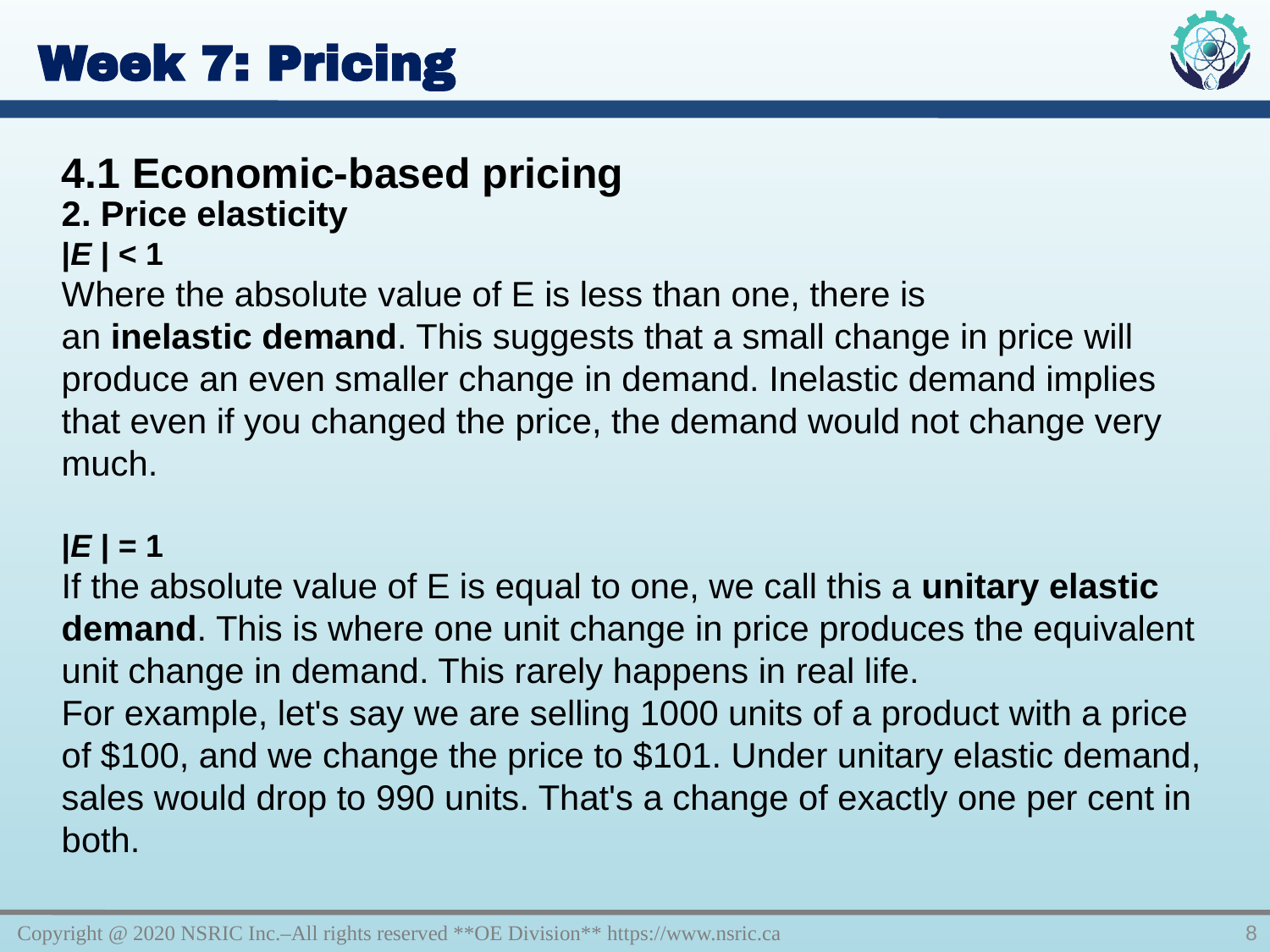

Week 7: Pricing
4.1 Economic-based pricing
2. Price elasticity
|E | < 1
Where the absolute value of E is less than one, there is an inelastic demand. This suggests that a small change in price will produce an even smaller change in demand. Inelastic demand implies that even if you changed the price, the demand would not change very much.

|E | = 1
If the absolute value of E is equal to one, we call this a unitary elastic demand. This is where one unit change in price produces the equivalent unit change in demand. This rarely happens in real life.
For example, let's say we are selling 1000 units of a product with a price of $100, and we change the price to $101. Under unitary elastic demand, sales would drop to 990 units. That's a change of exactly one per cent in both.
Copyright @ 2020 NSRIC Inc.–All rights reserved **OE Division** https://www.nsric.ca
8